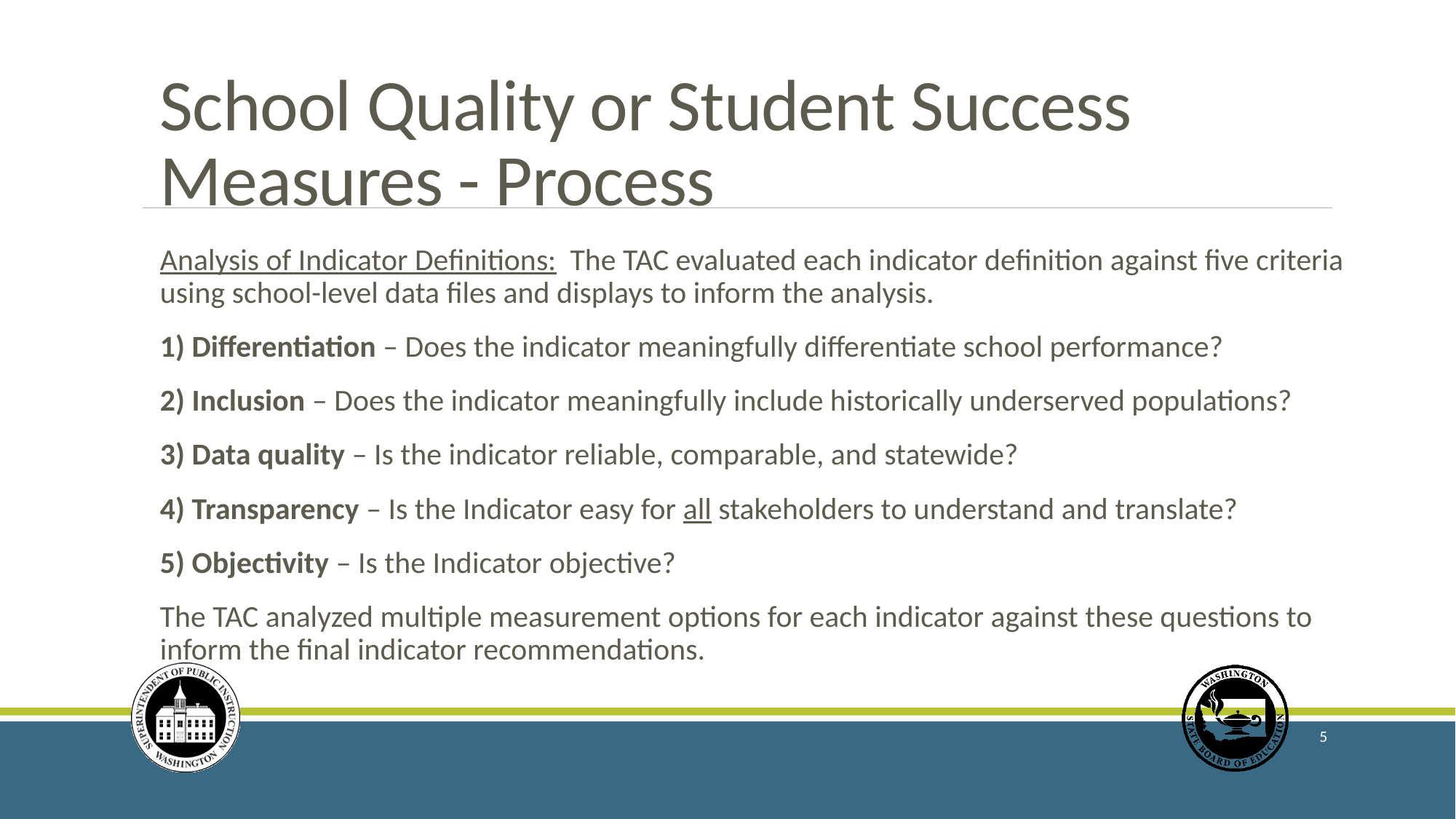

# School Quality or Student Success Measures - Process
Analysis of Indicator Definitions:  The TAC evaluated each indicator definition against five criteria using school-level data files and displays to inform the analysis.
1) Differentiation – Does the indicator meaningfully differentiate school performance?
2) Inclusion – Does the indicator meaningfully include historically underserved populations?
3) Data quality – Is the indicator reliable, comparable, and statewide?
4) Transparency – Is the Indicator easy for all stakeholders to understand and translate?
5) Objectivity – Is the Indicator objective?
The TAC analyzed multiple measurement options for each indicator against these questions to inform the final indicator recommendations.
5